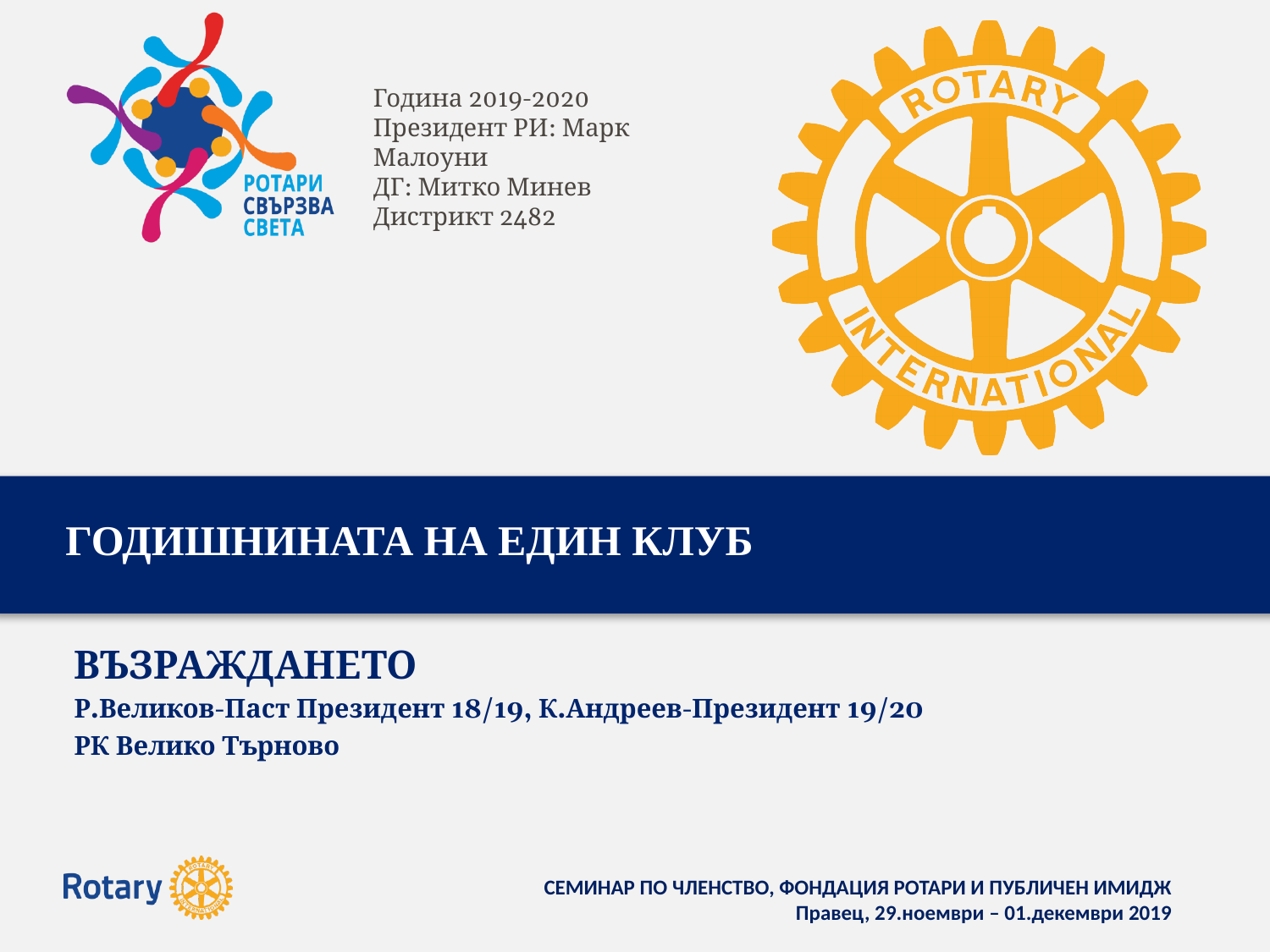

# ГОДИШНИНАТА НА ЕДИН КЛУБ
ВЪЗРАЖДАНЕТО
Р.Великов-Паст Президент 18/19, К.Андреев-Президент 19/20
РК Велико Търново